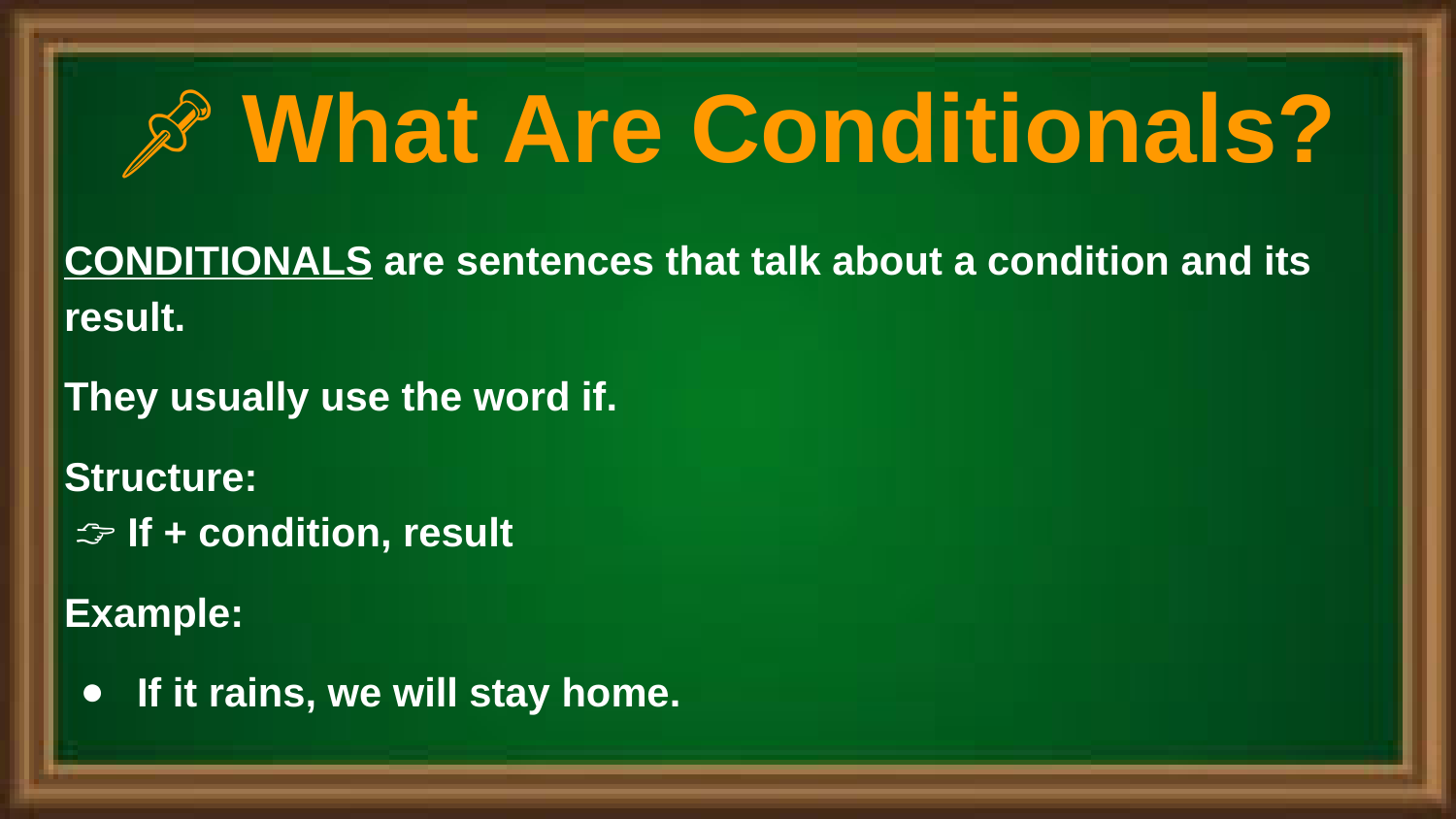

# 📌 What Are Conditionals?
CONDITIONALS are sentences that talk about a condition and its result.
They usually use the word if.
Structure:
 👉 If + condition, result
Example:
If it rains, we will stay home.